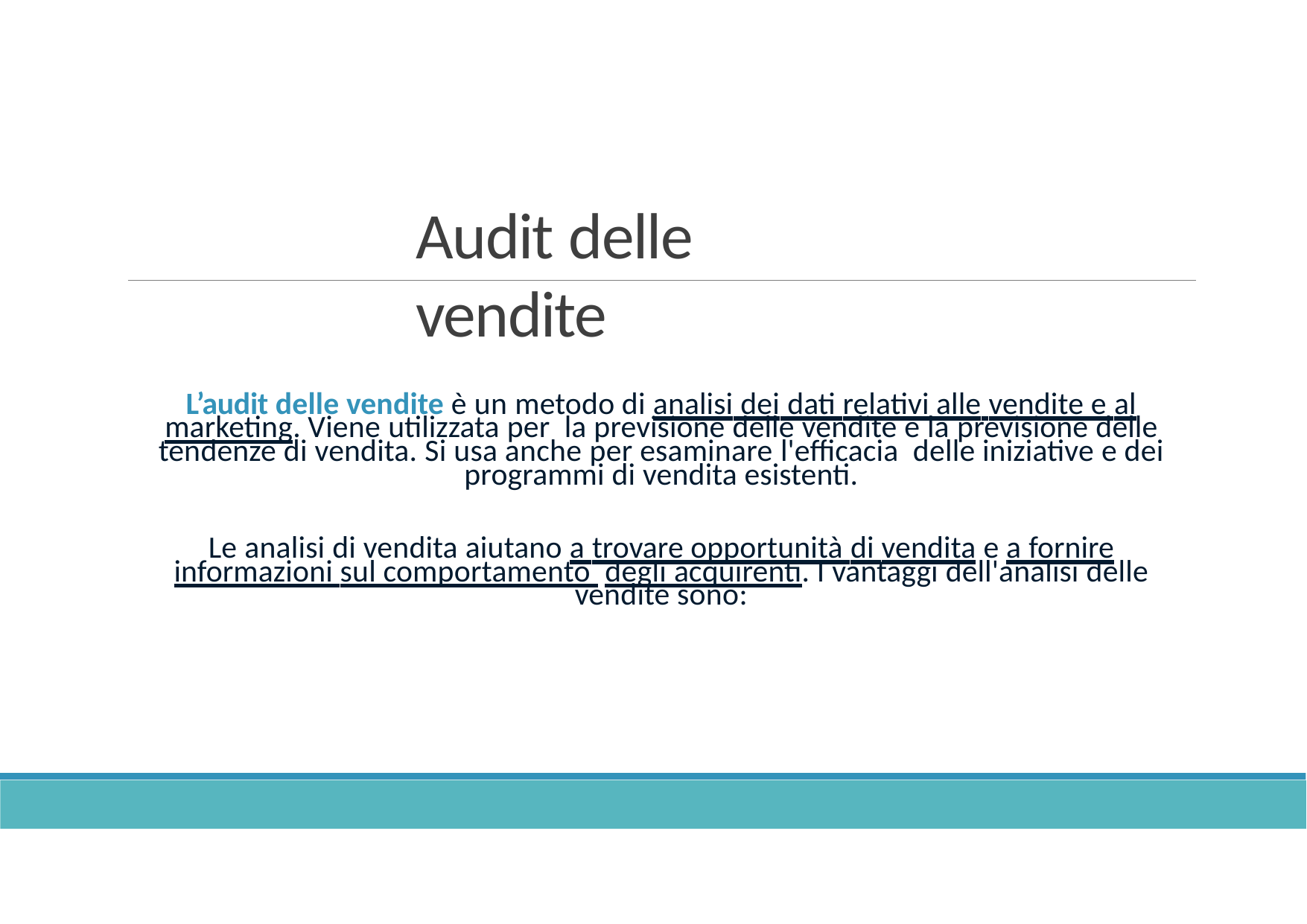

# Audit delle vendite
L’audit delle vendite è un metodo di analisi dei dati relativi alle vendite e al marketing. Viene utilizzata per  la previsione delle vendite e la previsione delle tendenze di vendita. Si usa anche per esaminare l'efficacia  delle iniziative e dei programmi di vendita esistenti.

Le analisi di vendita aiutano a trovare opportunità di vendita e a fornire informazioni sul comportamento  degli acquirenti. I vantaggi dell'analisi delle vendite sono: